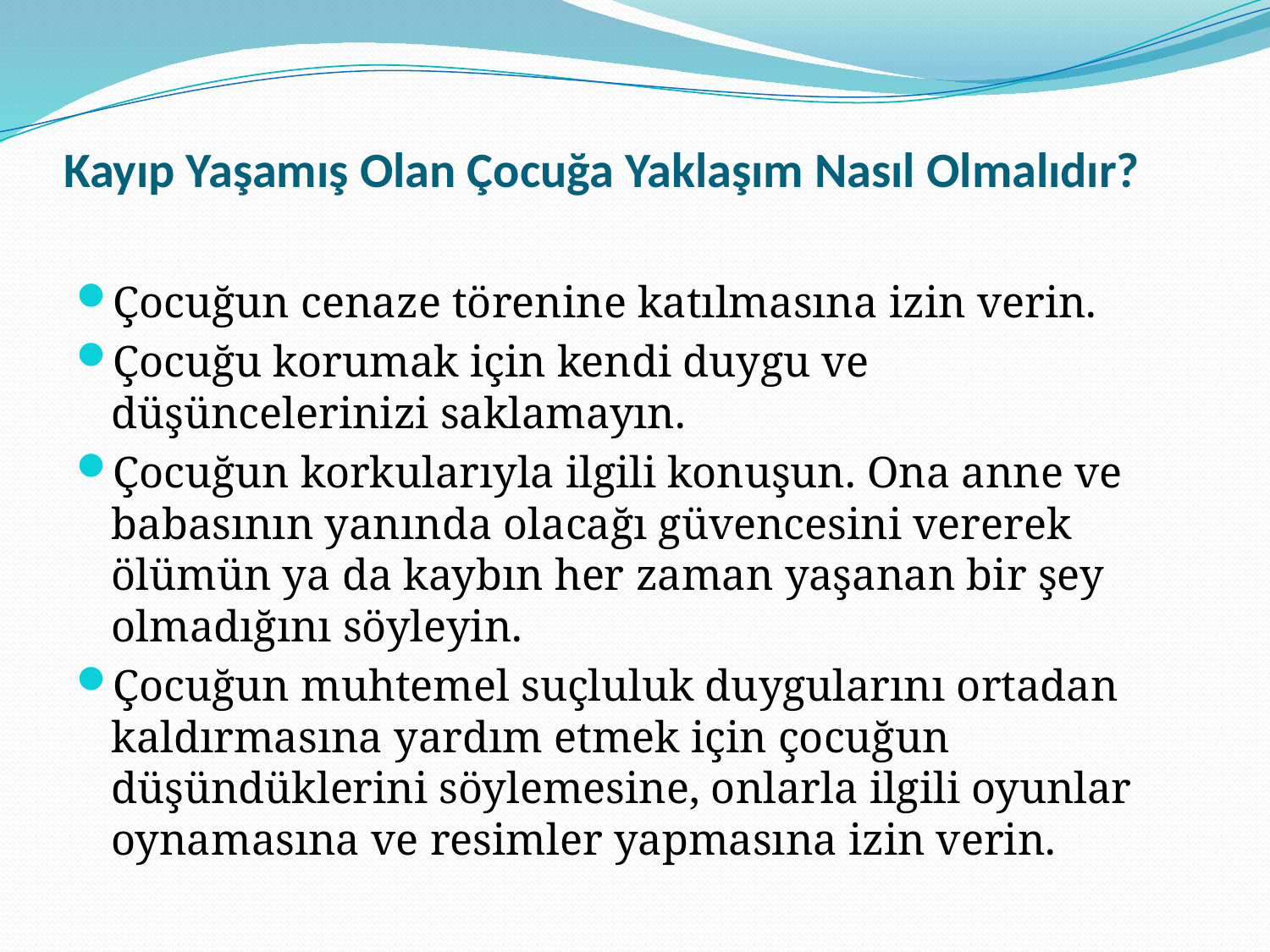

# Kayıp Yaşamış Olan Çocuğa Yaklaşım Nasıl Olmalıdır?
Çocuğun cenaze törenine katılmasına izin verin.
Çocuğu korumak için kendi duygu ve düşüncelerinizi saklamayın.
Çocuğun korkularıyla ilgili konuşun. Ona anne ve babasının yanında olacağı güvencesini vererek ölümün ya da kaybın her zaman yaşanan bir şey olmadığını söyleyin.
Çocuğun muhtemel suçluluk duygularını ortadan kaldırmasına yardım etmek için çocuğun düşündüklerini söylemesine, onlarla ilgili oyunlar oynamasına ve resimler yapmasına izin verin.